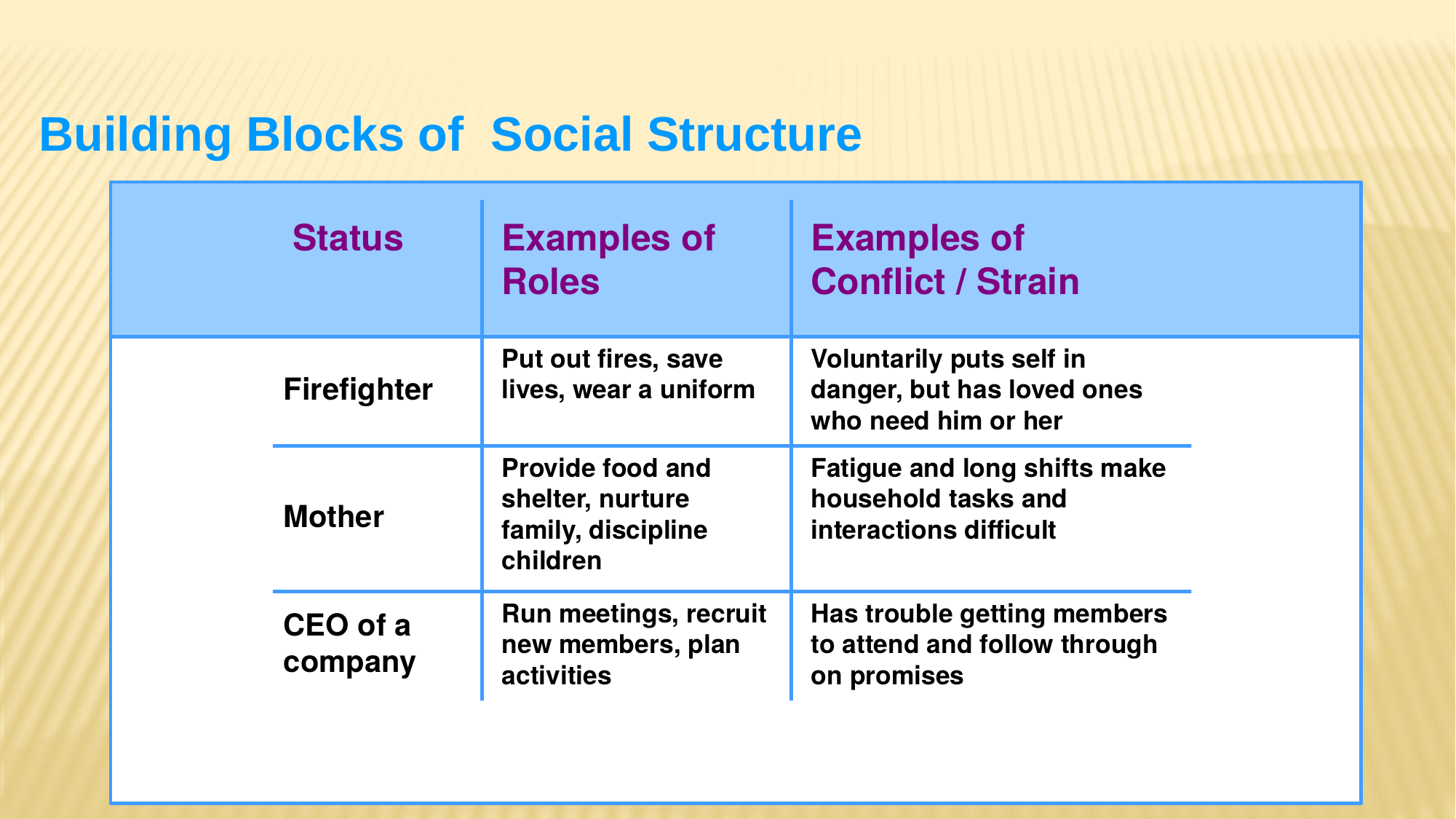

Building Blocks of  Social Structure

Status
Examples of Roles
Examples of
Conflict / Strain

Put out fires, save lives, wear a uniform
Voluntarily puts self in danger, but has loved ones who need him or her
Firefighter

Provide food and shelter, nurture family, discipline children
Fatigue and long shifts make household tasks and interactions difficult
Mother

Run meetings, recruit new members, plan activities
Has trouble getting members to attend and follow through on promises
CEO of a company